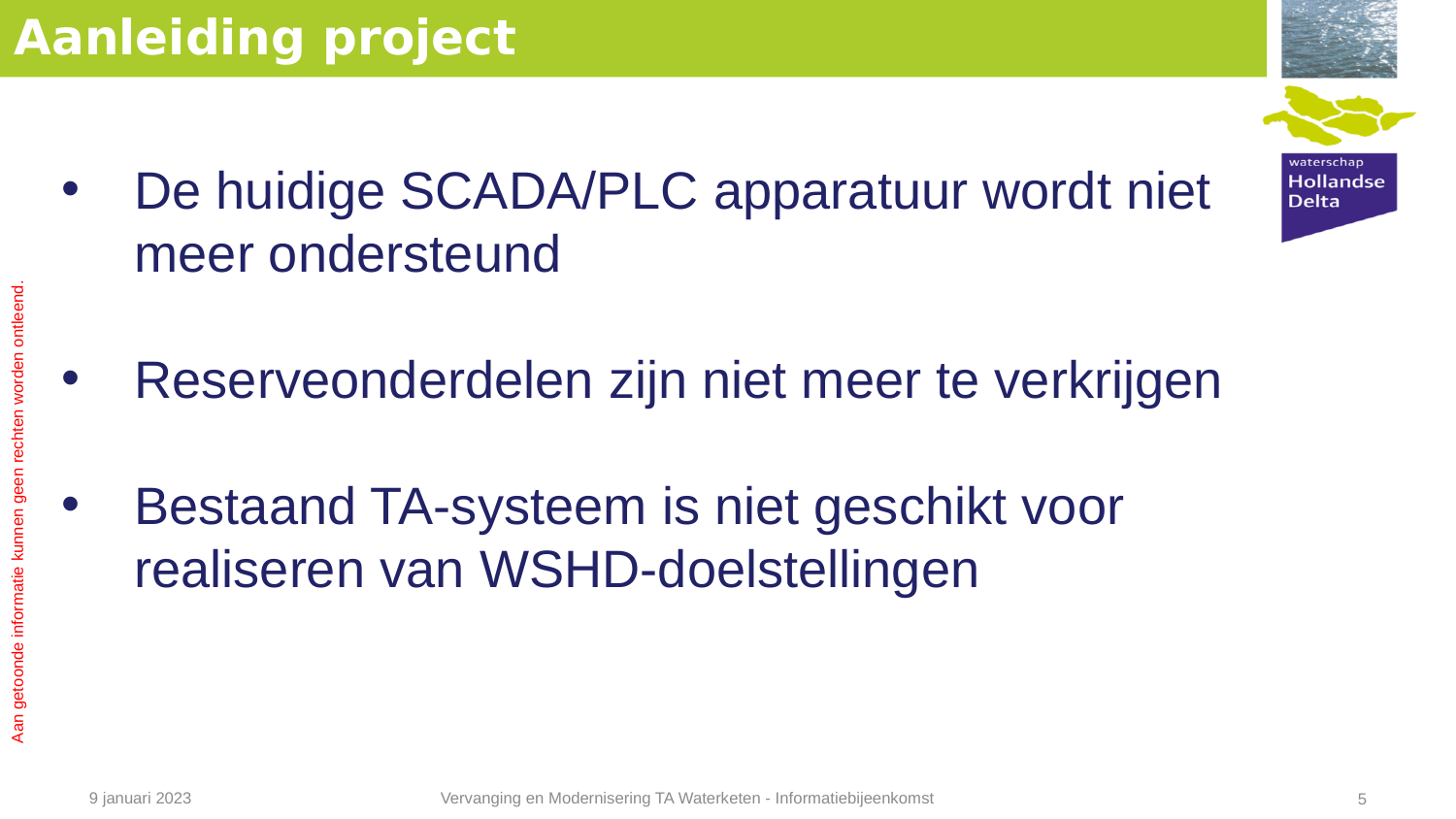

# Aanleiding project

De huidige SCADA/PLC apparatuur wordt niet meer ondersteund

Reserveonderdelen zijn niet meer te verkrijgen

Bestaand TA-systeem is niet geschikt voor realiseren van WSHD-doelstellingen
Vervanging en Modernisering TA Waterketen - Informatiebijeenkomst
9 januari 2023
5